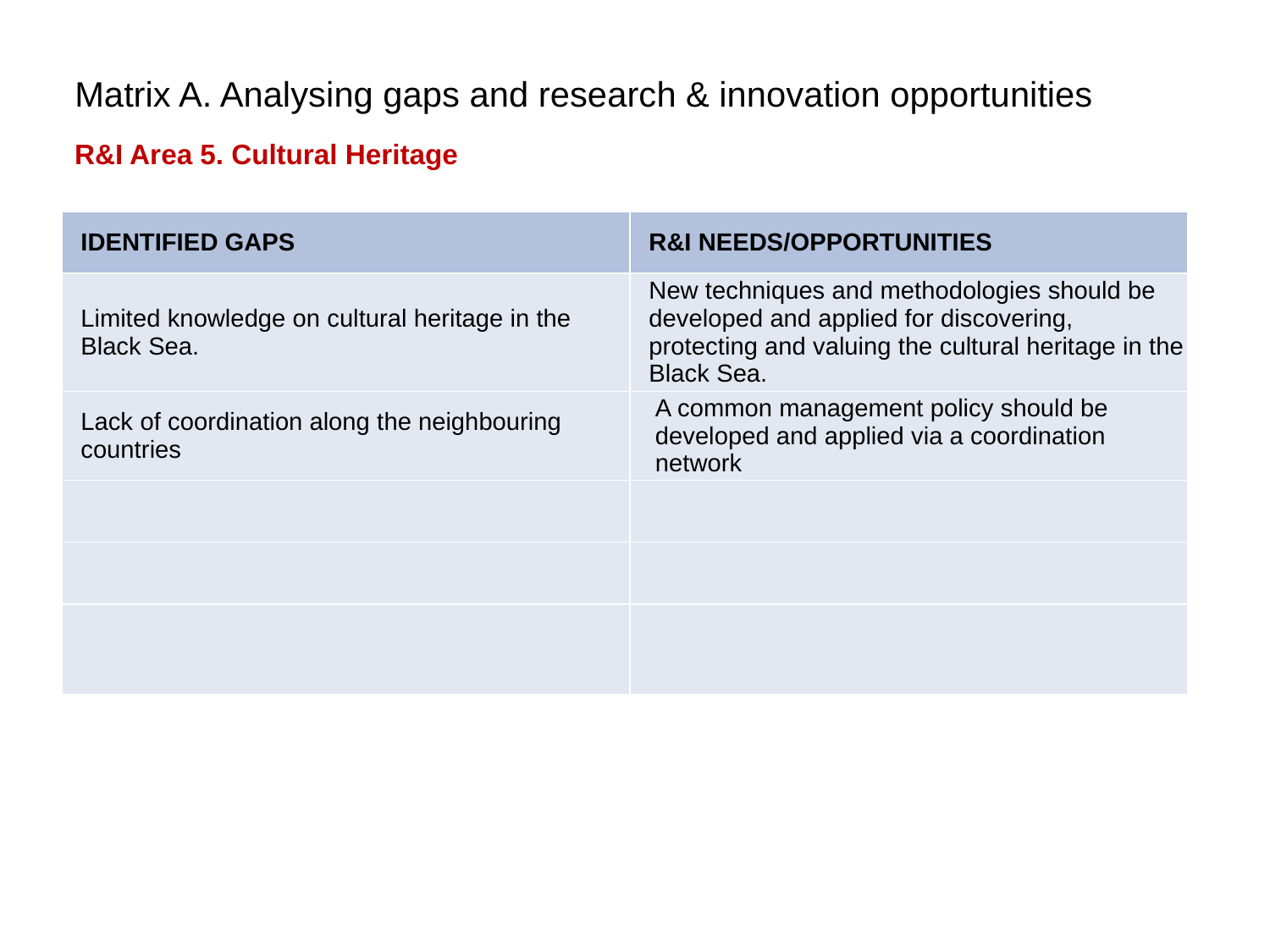

Matrix A. Analysing gaps and research & innovation opportunities
R&I Area 5. Cultural Heritage

| IDENTIFIED GAPS | R&I NEEDS/OPPORTUNITIES |
| --- | --- |
| Limited knowledge on cultural heritage in the Black Sea. | New techniques and methodologies should be developed and applied for discovering, protecting and valuing the cultural heritage in the Black Sea. |
| Lack of coordination along the neighbouring countries | A common management policy should be developed and applied via a coordination network |
|  |  |
|  |  |
|  |  |